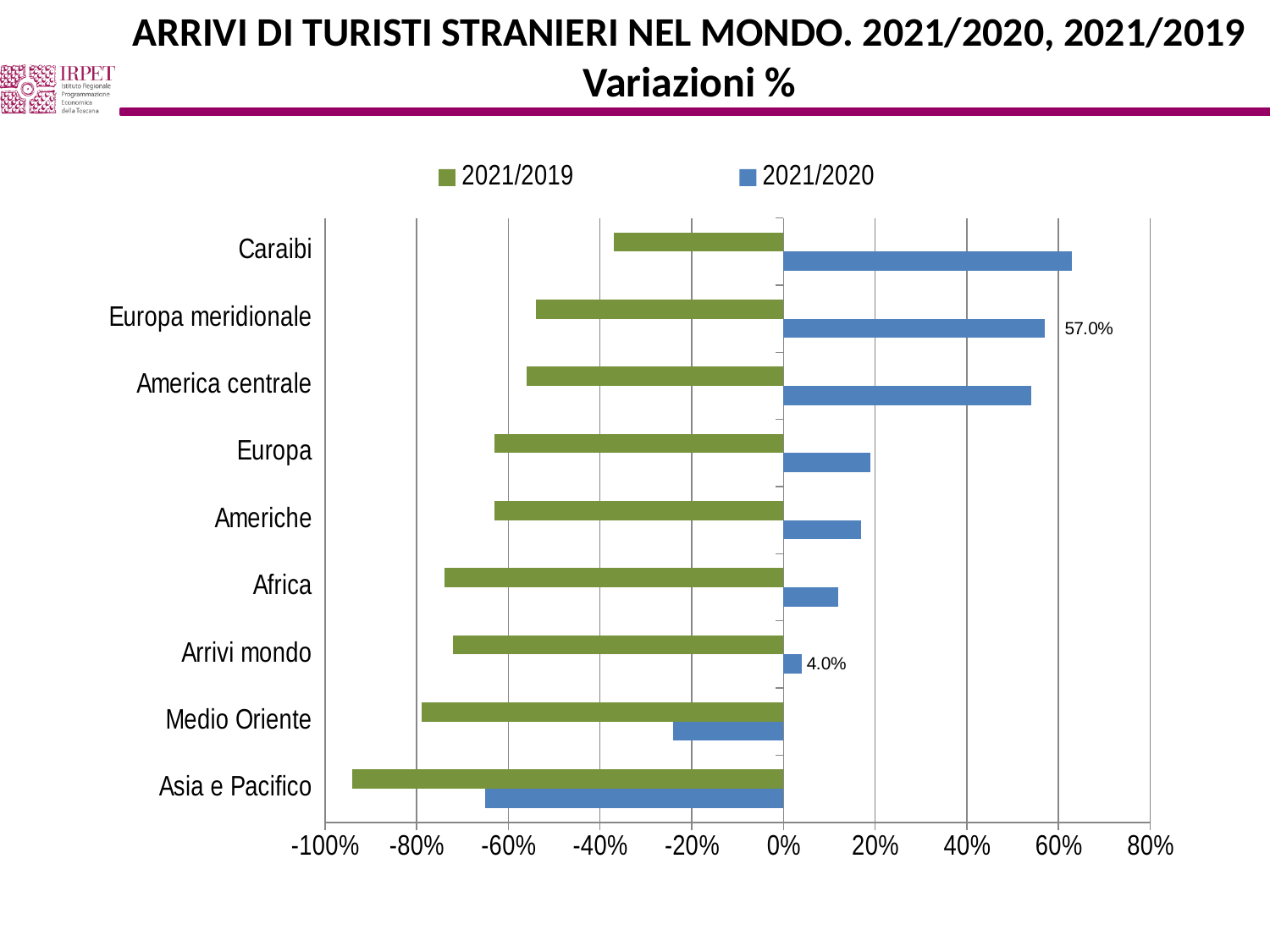

arrivi di turisti stranieri nel mondo. 2021/2020, 2021/2019
Variazioni %

### Chart

| Category | 2021/2020 | 2021/2019 |
|---|---|---|
| Asia e Pacifico | -0.6500000000000001 | -0.9400000000000001 |
| Medio Oriente | -0.24000000000000002 | -0.79 |
| Arrivi mondo | 0.04000000000000001 | -0.7200000000000001 |
| Africa | 0.12000000000000001 | -0.7400000000000001 |
| Americhe | 0.17 | -0.6300000000000001 |
| Europa | 0.19000000000000003 | -0.6300000000000001 |
| America centrale | 0.54 | -0.56 |
| Europa meridionale | 0.57 | -0.54 |
| Caraibi | 0.6300000000000001 | -0.37000000000000005 |